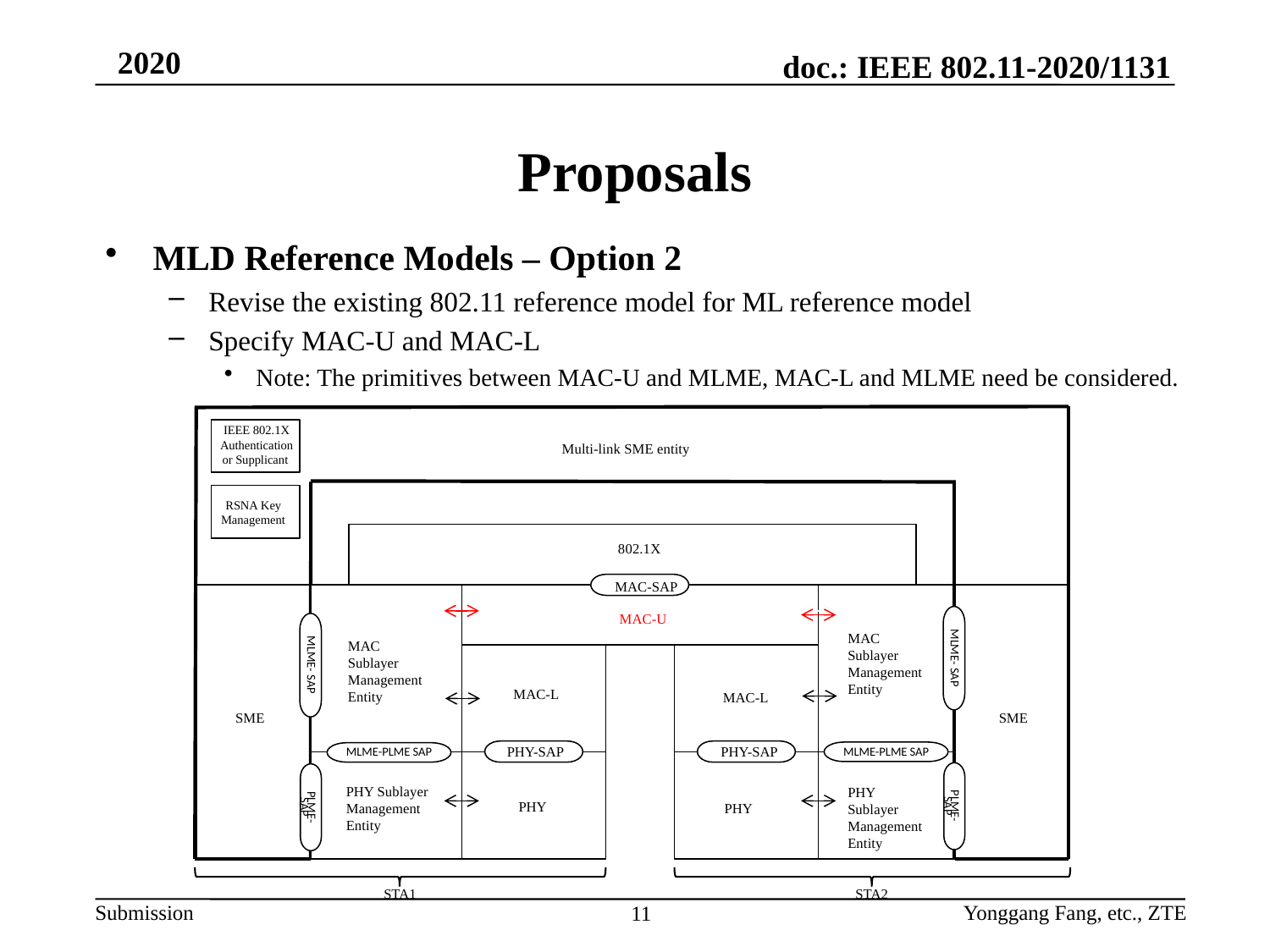

# Proposals
MLD Reference Models – Option 2
Revise the existing 802.11 reference model for ML reference model
Specify MAC-U and MAC-L
Note: The primitives between MAC-U and MLME, MAC-L and MLME need be considered.

Multi-link SME entity

802.1X
MAC-SAP

 MAC-U
MAC Sublayer
Management
Entity
MAC Sublayer
Management
Entity

MLME- SAP
MLME- SAP
 MAC-L
 MAC-L
SME
SME
PHY-SAP
PHY-SAP

MLME-PLME SAP
MLME-PLME SAP

PHY Sublayer
Management
Entity
PHY Sublayer
Management
Entity
PHY
PHY
PLME- SAP
PLME- SAP
IEEE 802.1X
Authentication or Supplicant

RSNA Key Management

STA1
STA2
Yonggang Fang, etc., ZTE
11